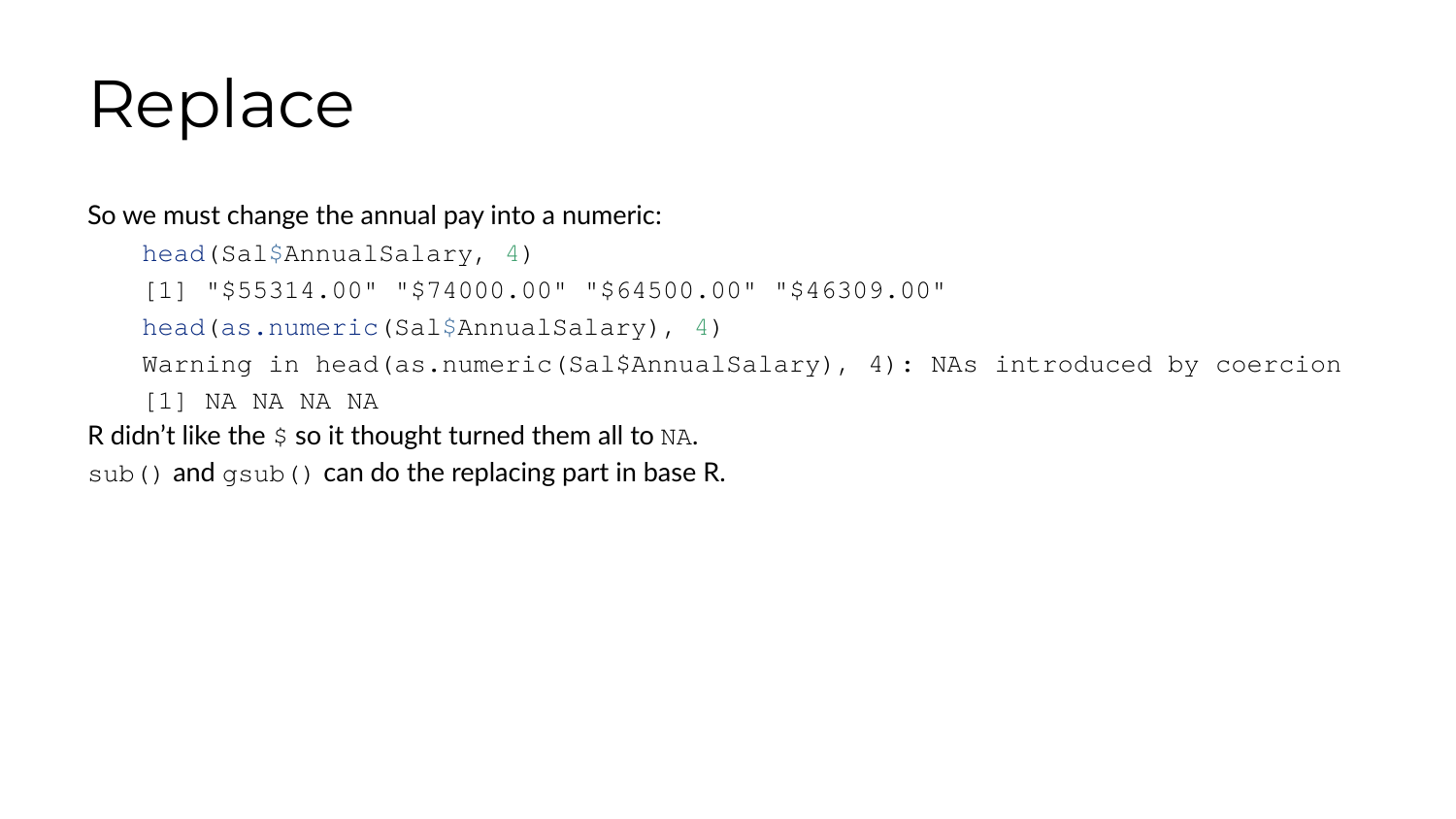

# Replace
So we must change the annual pay into a numeric:
head(Sal$AnnualSalary, 4)
[1] "$55314.00" "$74000.00" "$64500.00" "$46309.00"
head(as.numeric(Sal$AnnualSalary), 4)
Warning in head(as.numeric(Sal$AnnualSalary), 4): NAs introduced by coercion
[1] NA NA NA NA
R didn’t like the $ so it thought turned them all to NA.
sub() and gsub() can do the replacing part in base R.